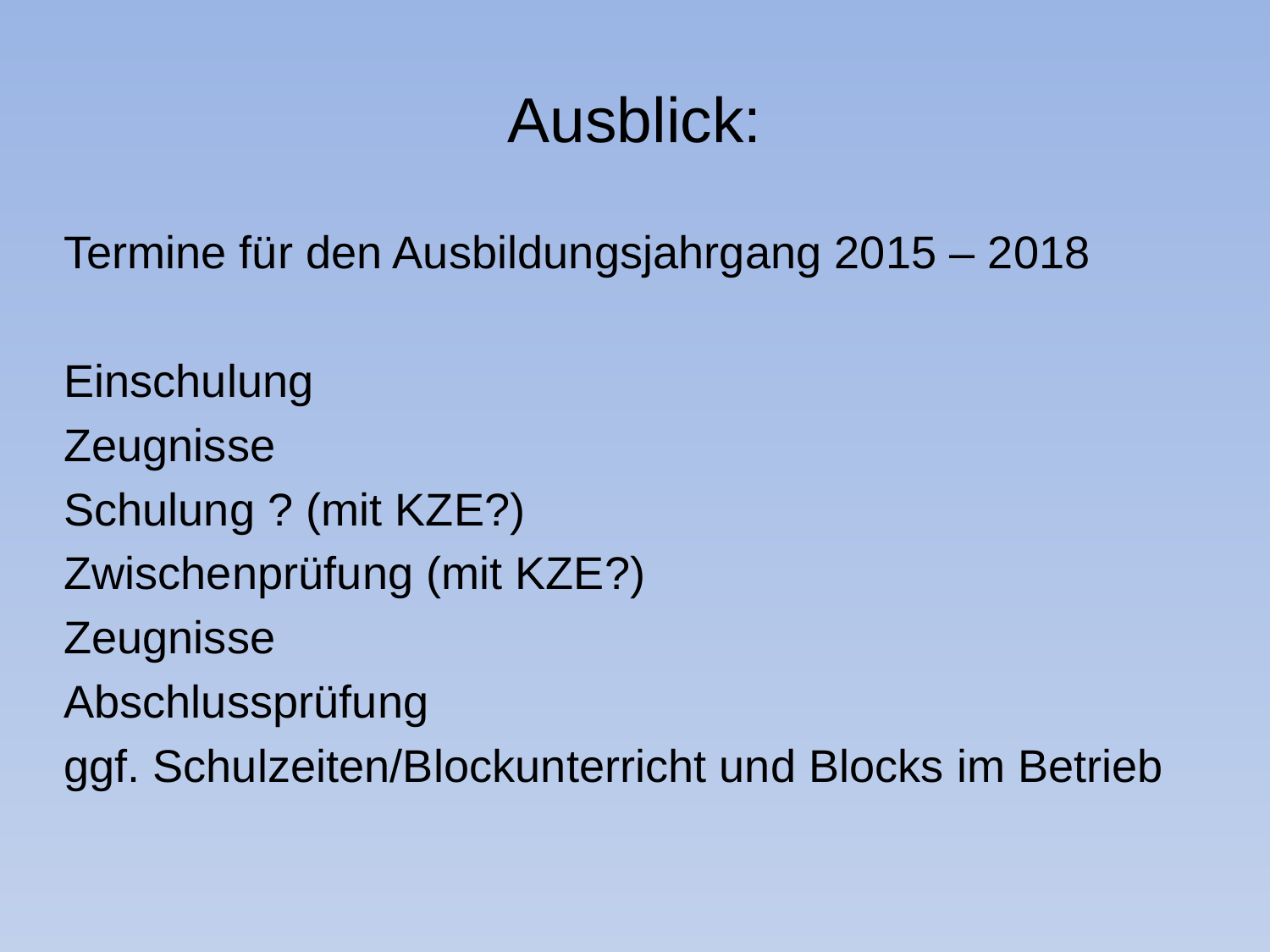

# Ausblick:
Termine für den Ausbildungsjahrgang 2015 – 2018

Einschulung
Zeugnisse
Schulung ? (mit KZE?)
Zwischenprüfung (mit KZE?)
Zeugnisse
Abschlussprüfung
ggf. Schulzeiten/Blockunterricht und Blocks im Betrieb